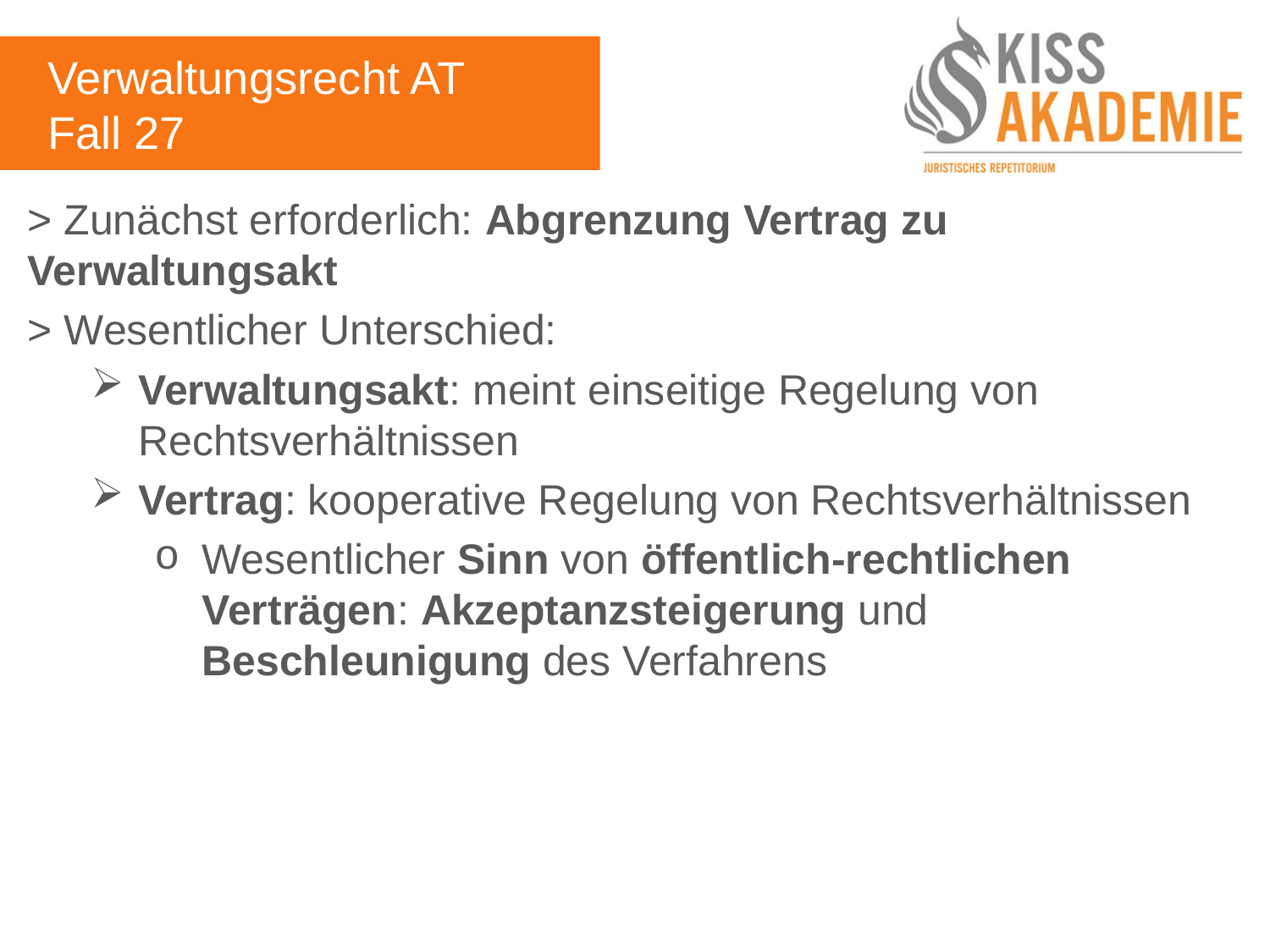

Verwaltungsrecht AT
Fall 27
> Zunächst erforderlich: Abgrenzung Vertrag zu Verwaltungsakt
> Wesentlicher Unterschied:
Verwaltungsakt: meint einseitige Regelung von Rechtsverhältnissen
Vertrag: kooperative Regelung von Rechtsverhältnissen
Wesentlicher Sinn von öffentlich-rechtlichen Verträgen: Akzeptanzsteigerung und Beschleunigung des Verfahrens